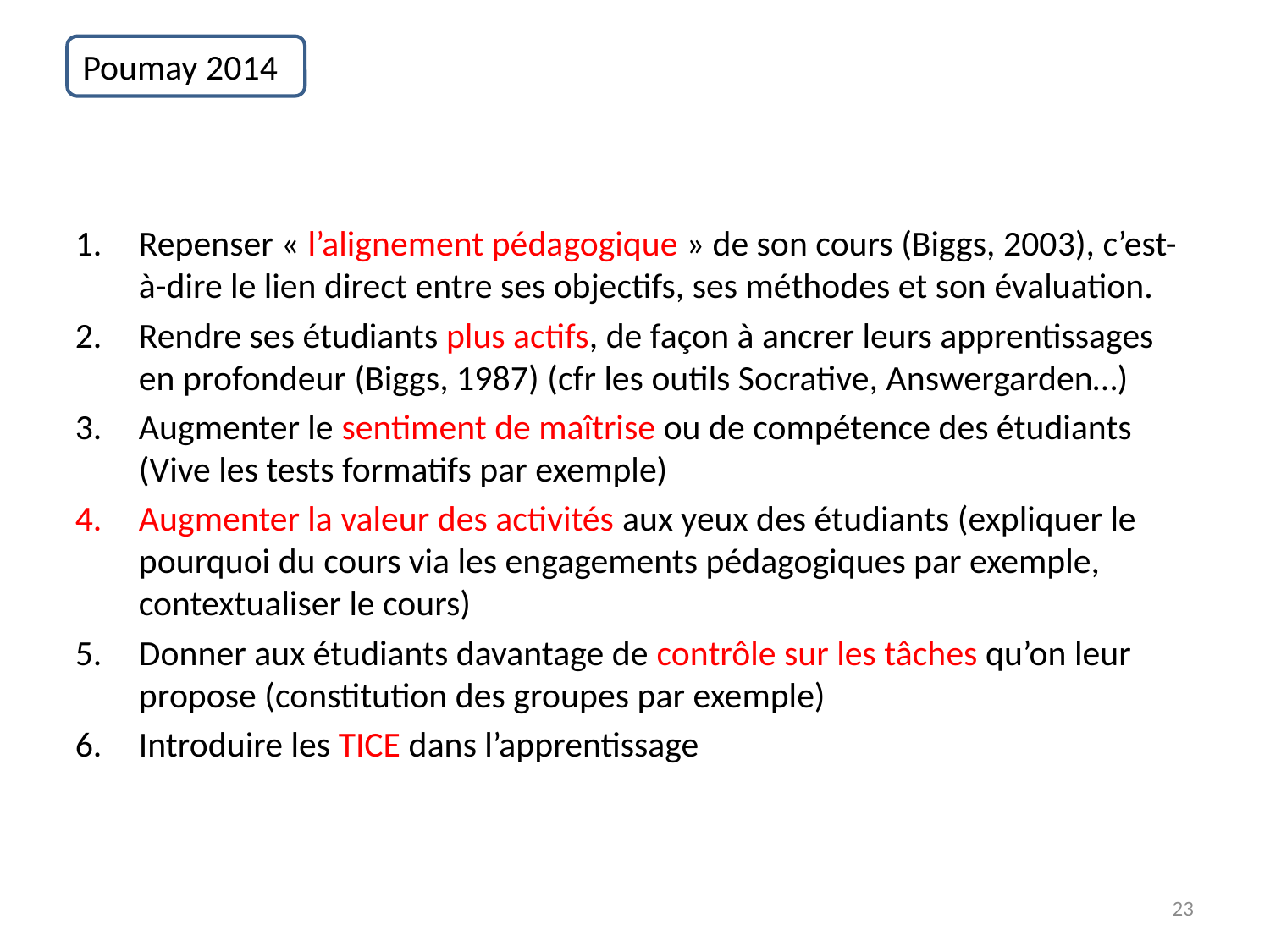

Poumay 2014
Repenser « l’alignement pédagogique » de son cours (Biggs, 2003), c’est-à-dire le lien direct entre ses objectifs, ses méthodes et son évaluation.
Rendre ses étudiants plus actifs, de façon à ancrer leurs apprentissages en profondeur (Biggs, 1987) (cfr les outils Socrative, Answergarden…)
Augmenter le sentiment de maîtrise ou de compétence des étudiants (Vive les tests formatifs par exemple)
Augmenter la valeur des activités aux yeux des étudiants (expliquer le pourquoi du cours via les engagements pédagogiques par exemple, contextualiser le cours)
Donner aux étudiants davantage de contrôle sur les tâches qu’on leur propose (constitution des groupes par exemple)
Introduire les TICE dans l’apprentissage
23